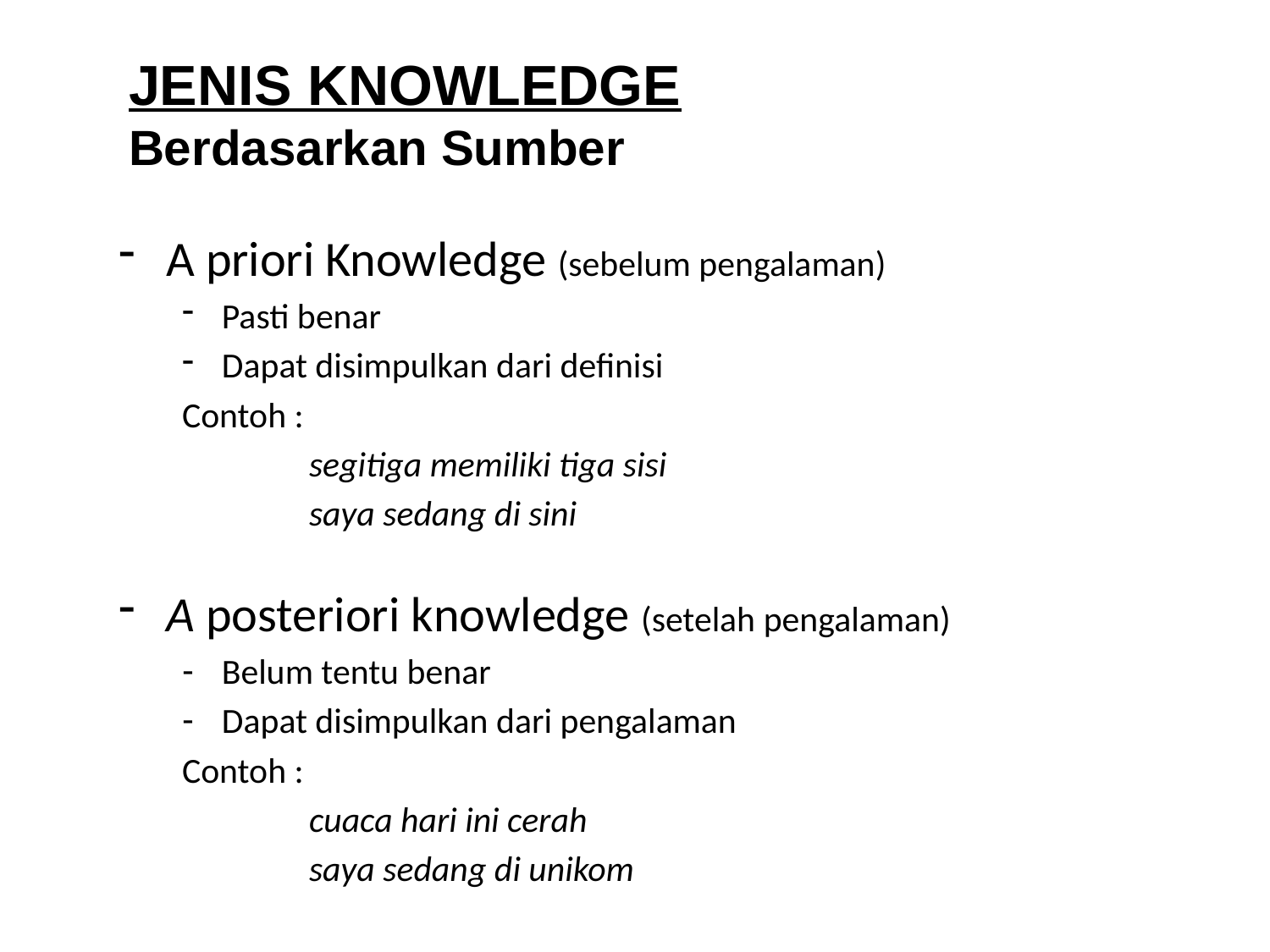

JENIS KNOWLEDGE
Berdasarkan Sumber
A priori Knowledge (sebelum pengalaman)
Pasti benar
Dapat disimpulkan dari definisi
Contoh :
	segitiga memiliki tiga sisi
	saya sedang di sini

A posteriori knowledge (setelah pengalaman)
Belum tentu benar
Dapat disimpulkan dari pengalaman
Contoh :
	cuaca hari ini cerah
	saya sedang di unikom